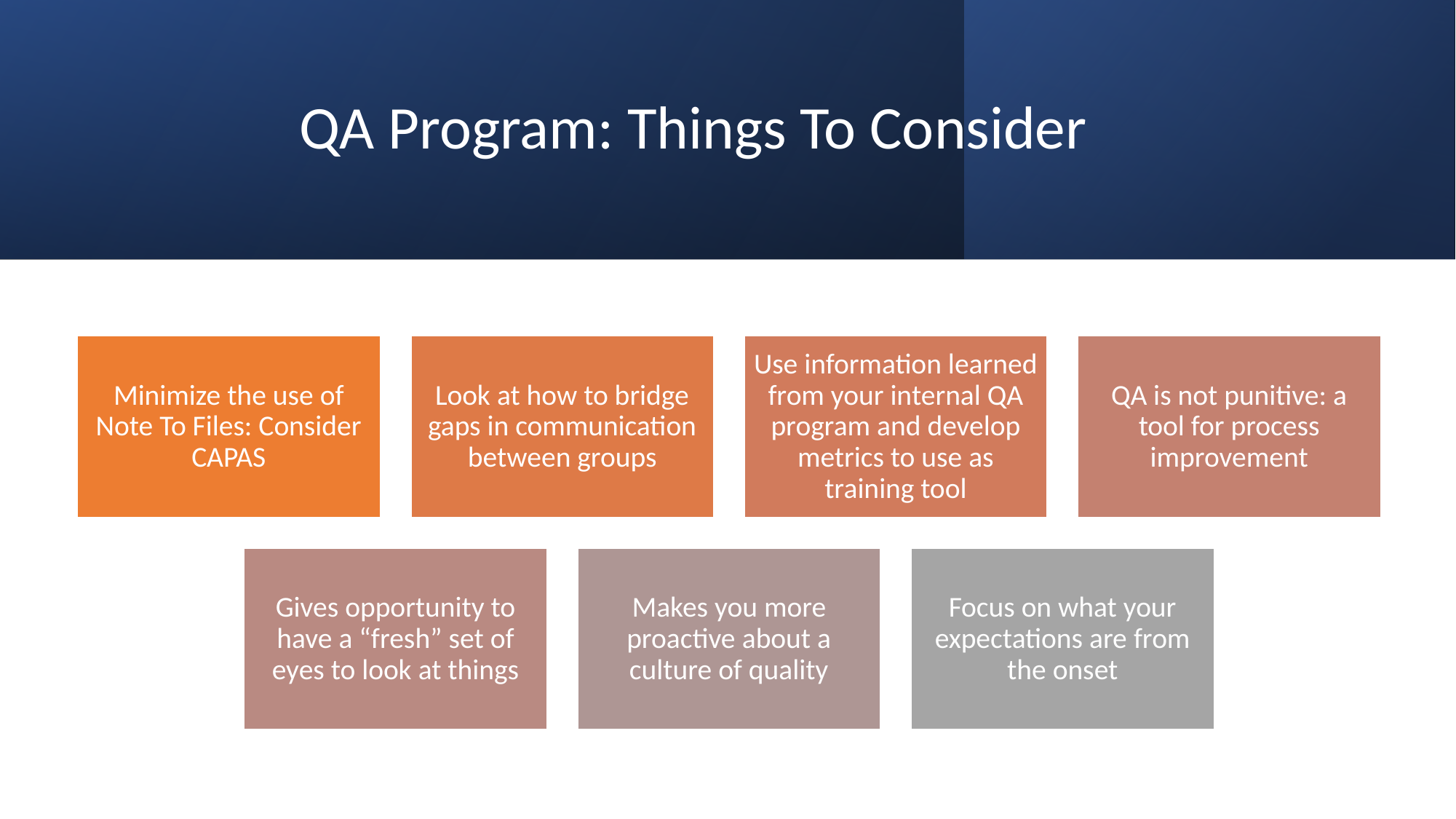

# QA Program: Things To Consider
Minimize the use of Note To Files: Consider CAPAS
Look at how to bridge gaps in communication between groups
Use information learned from your internal QA program and develop metrics to use as training tool
QA is not punitive: a tool for process improvement
Gives opportunity to have a “fresh” set of eyes to look at things
Makes you more proactive about a culture of quality
Focus on what your expectations are from the onset